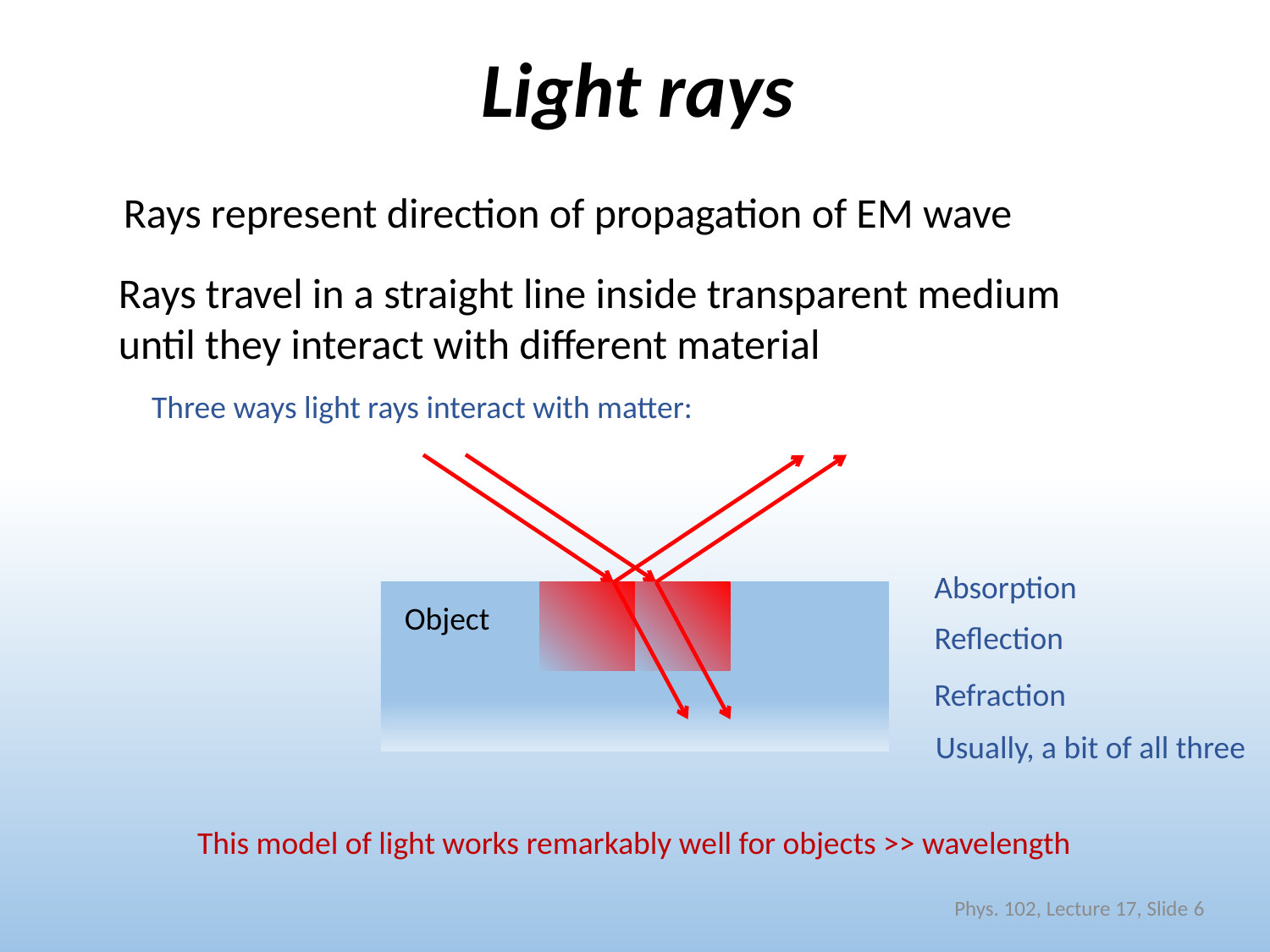

# Light rays
Rays represent direction of propagation of EM wave
Rays travel in a straight line inside transparent medium until they interact with different material
Three ways light rays interact with matter:
Absorption

Object
Reflection
Refraction
Usually, a bit of all three
This model of light works remarkably well for objects >> wavelength
Phys. 102, Lecture 17, Slide 6